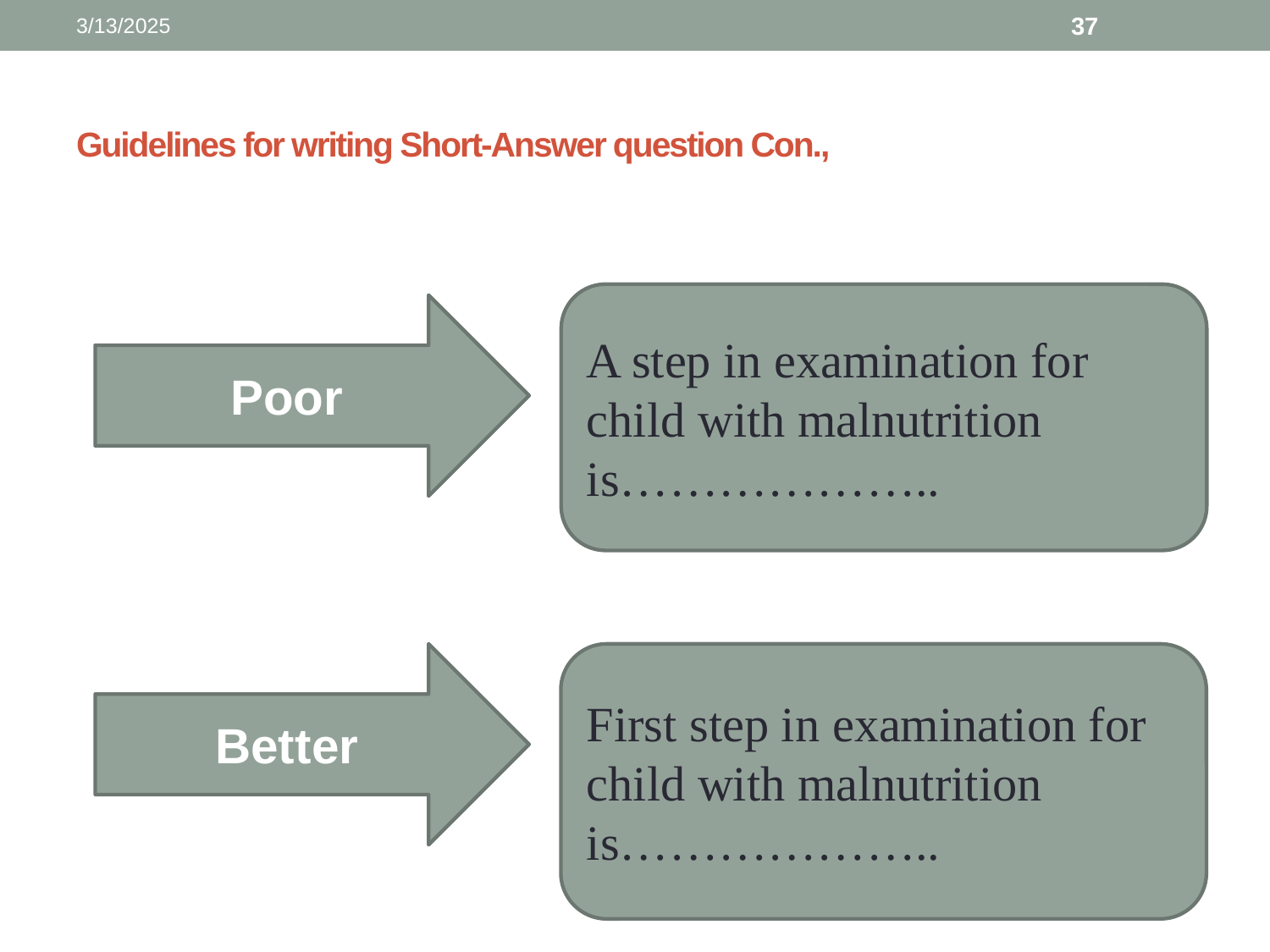

3/13/2025
37
# Guidelines for writing Short-Answer question Con.,
A step in examination for child with malnutrition  is………………..
Poor
Better
First step in examination for child with malnutrition  is………………..